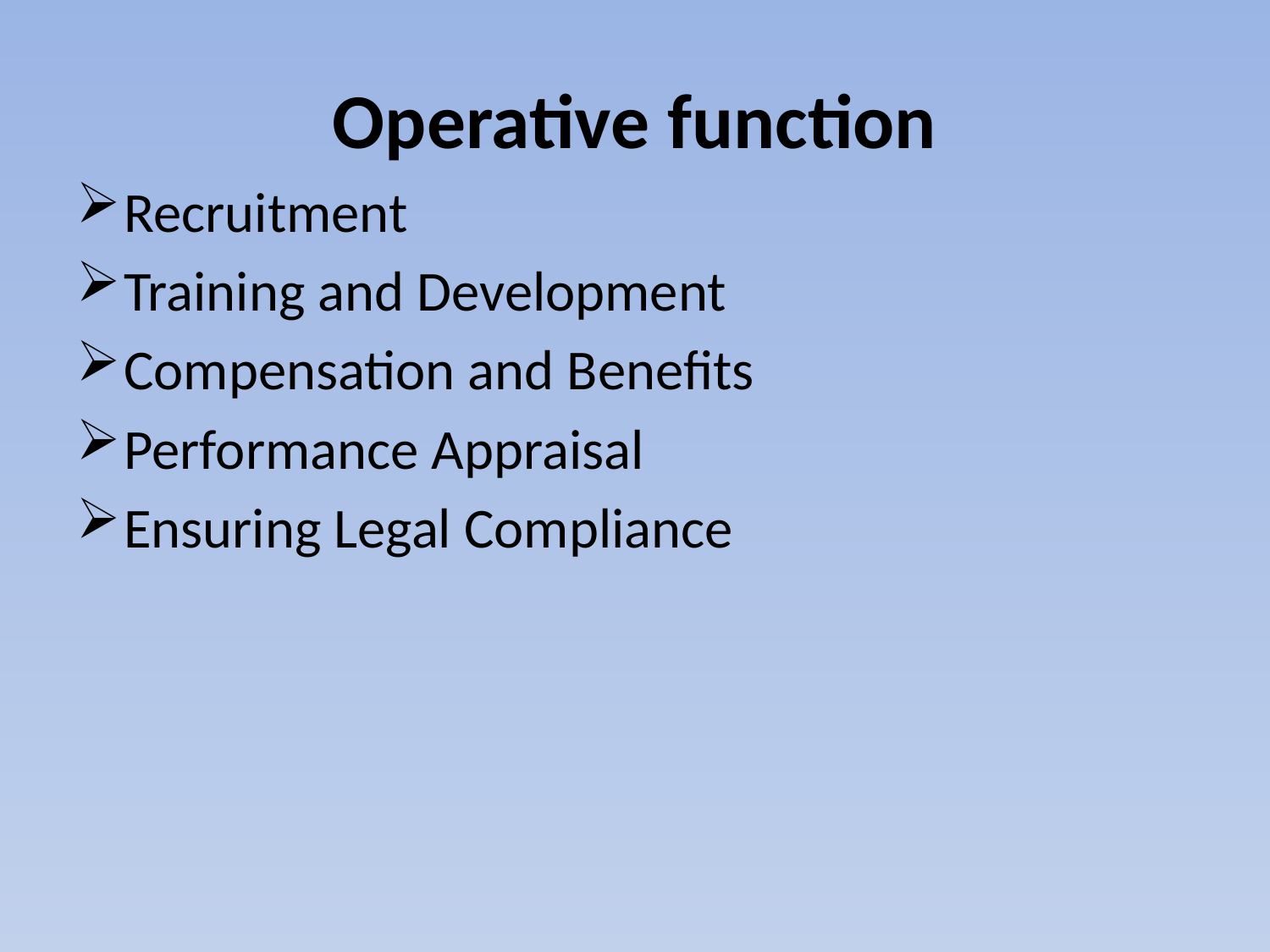

# Operative function
Recruitment
Training and Development
Compensation and Benefits
Performance Appraisal
Ensuring Legal Compliance